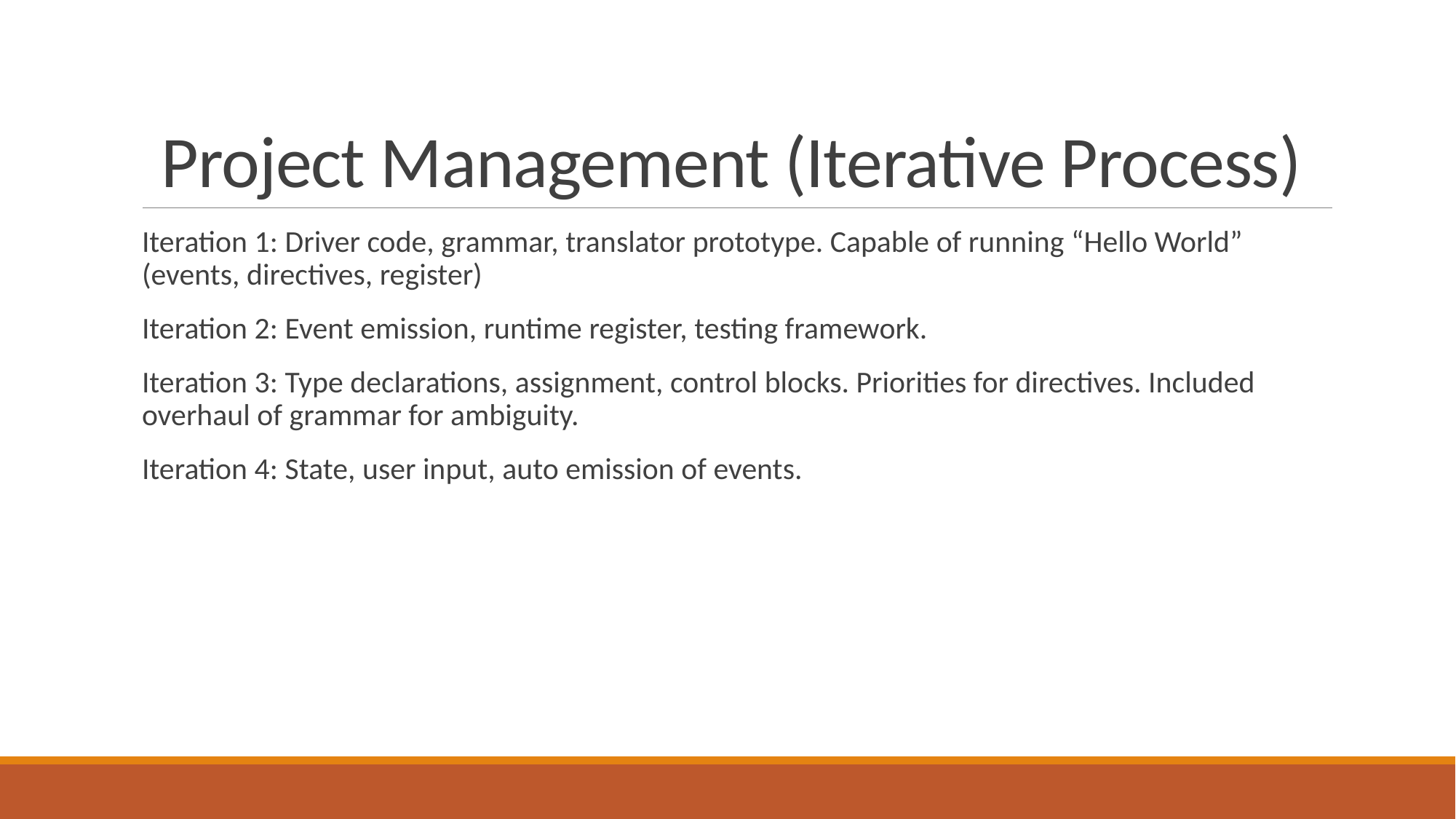

# Project Management (Iterative Process)
Iteration 1: Driver code, grammar, translator prototype. Capable of running “Hello World” (events, directives, register)
Iteration 2: Event emission, runtime register, testing framework.
Iteration 3: Type declarations, assignment, control blocks. Priorities for directives. Included overhaul of grammar for ambiguity.
Iteration 4: State, user input, auto emission of events.